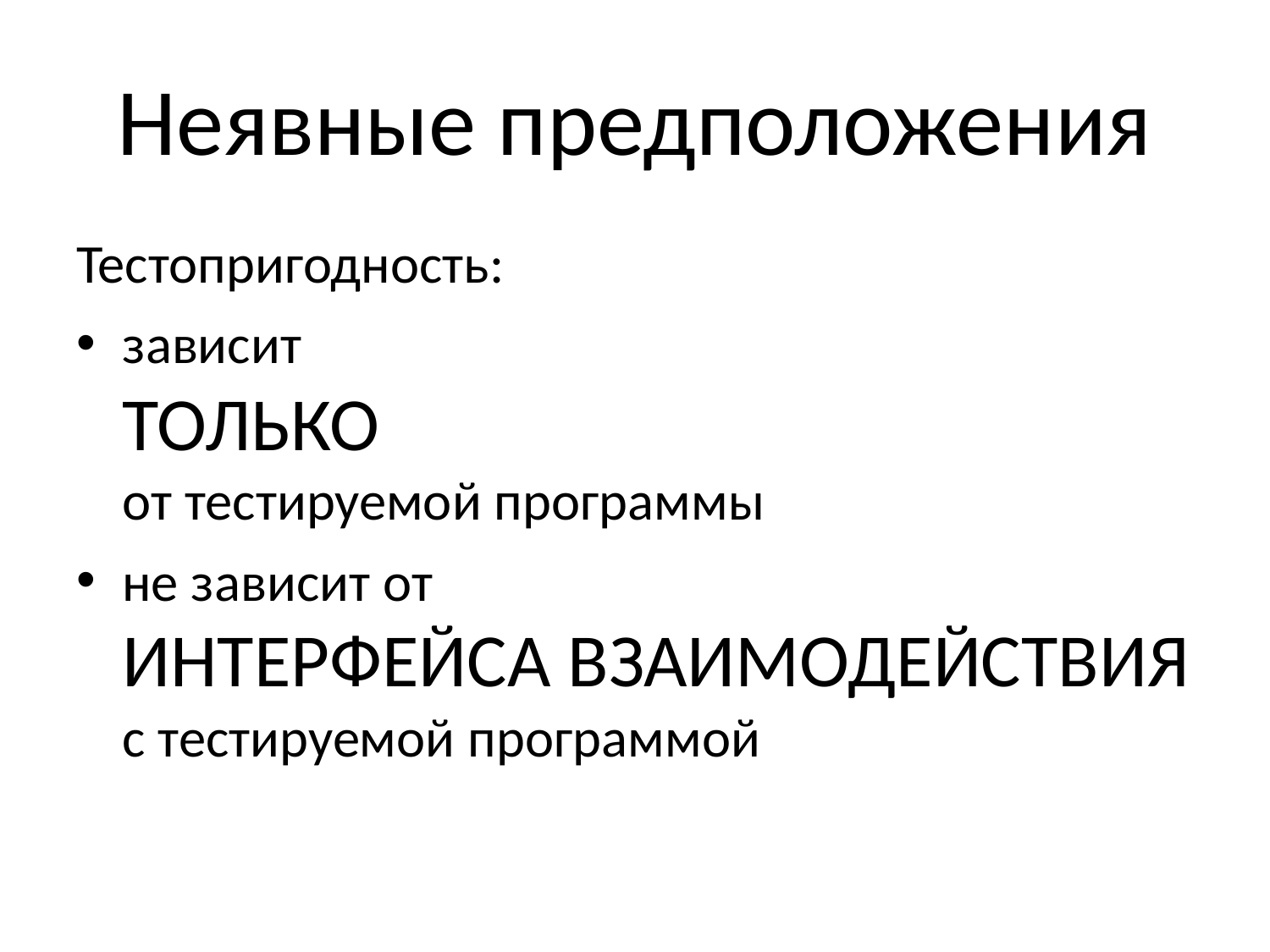

# Неявные предположения
Тестопригодность:
зависит
ТОЛЬКО
от тестируемой программы
не зависит от
ИНТЕРФЕЙСА ВЗАИМОДЕЙСТВИЯ
с тестируемой программой